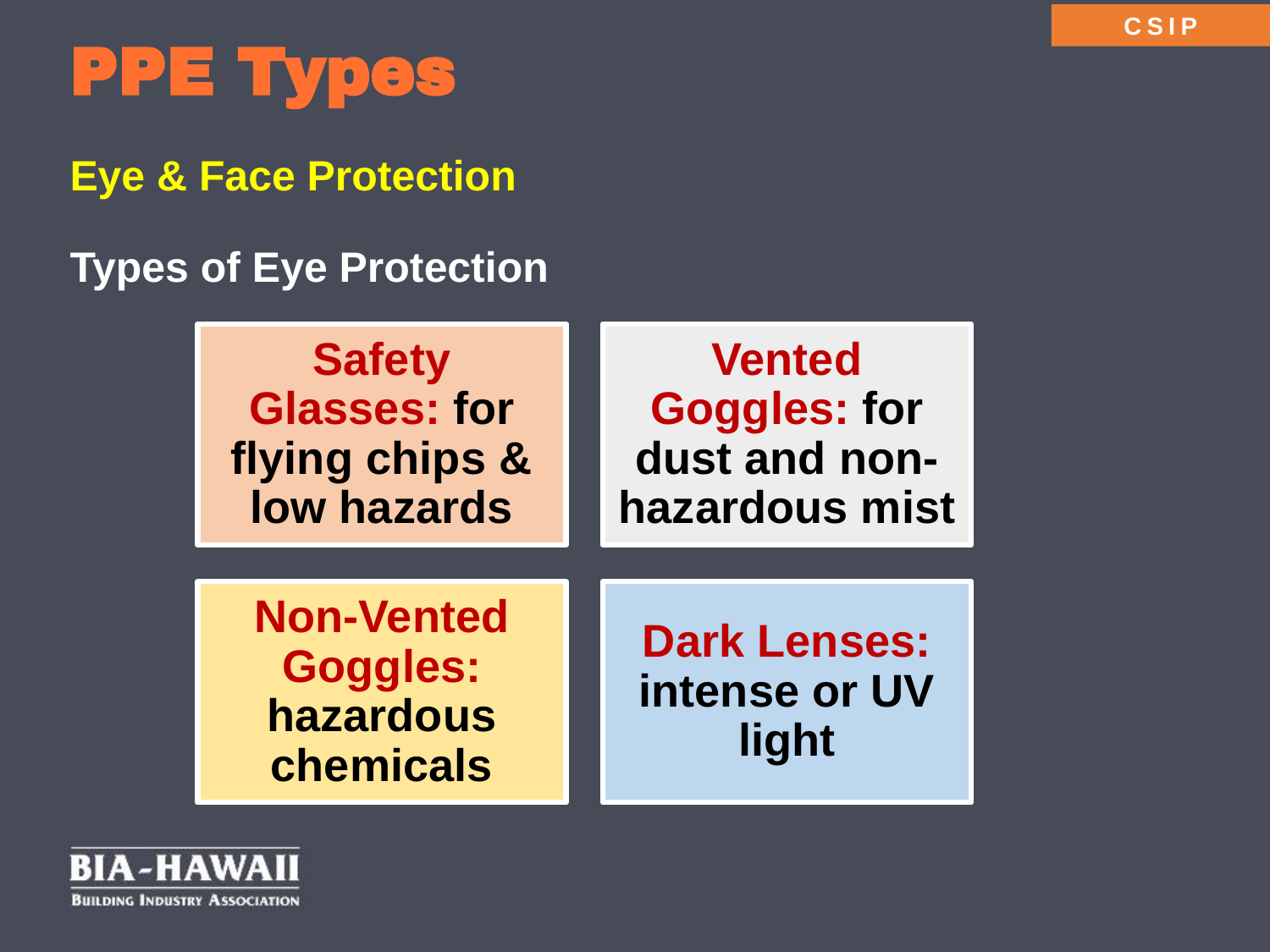

PPE Types
Eye & Face Protection
Types of Eye Protection
Safety Glasses: for flying chips & low hazards
Vented Goggles: for dust and non-hazardous mist
Non-Vented Goggles: hazardous chemicals
Dark Lenses: intense or UV light